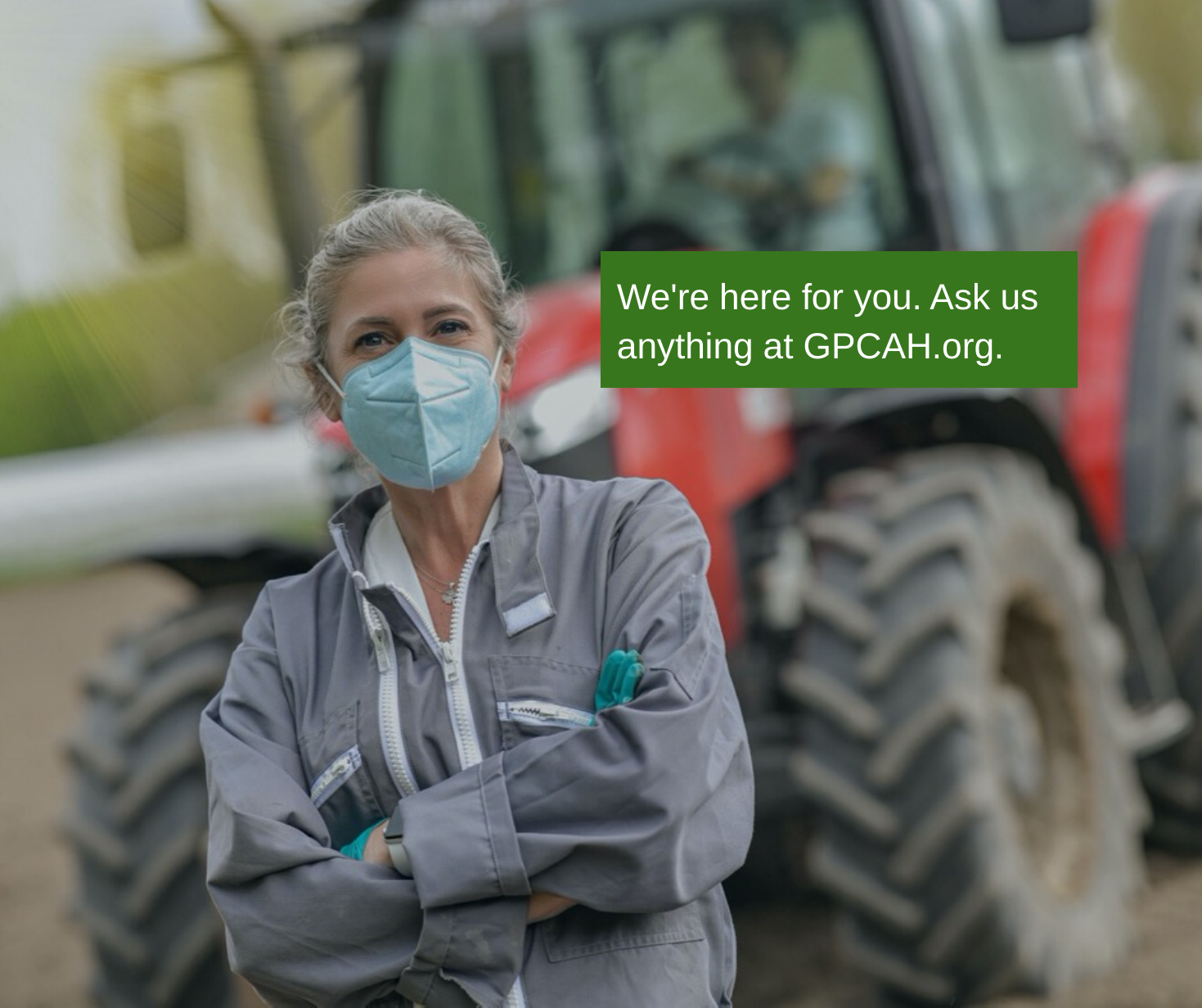

We're here for you. Ask us anything at GPCAH.org.